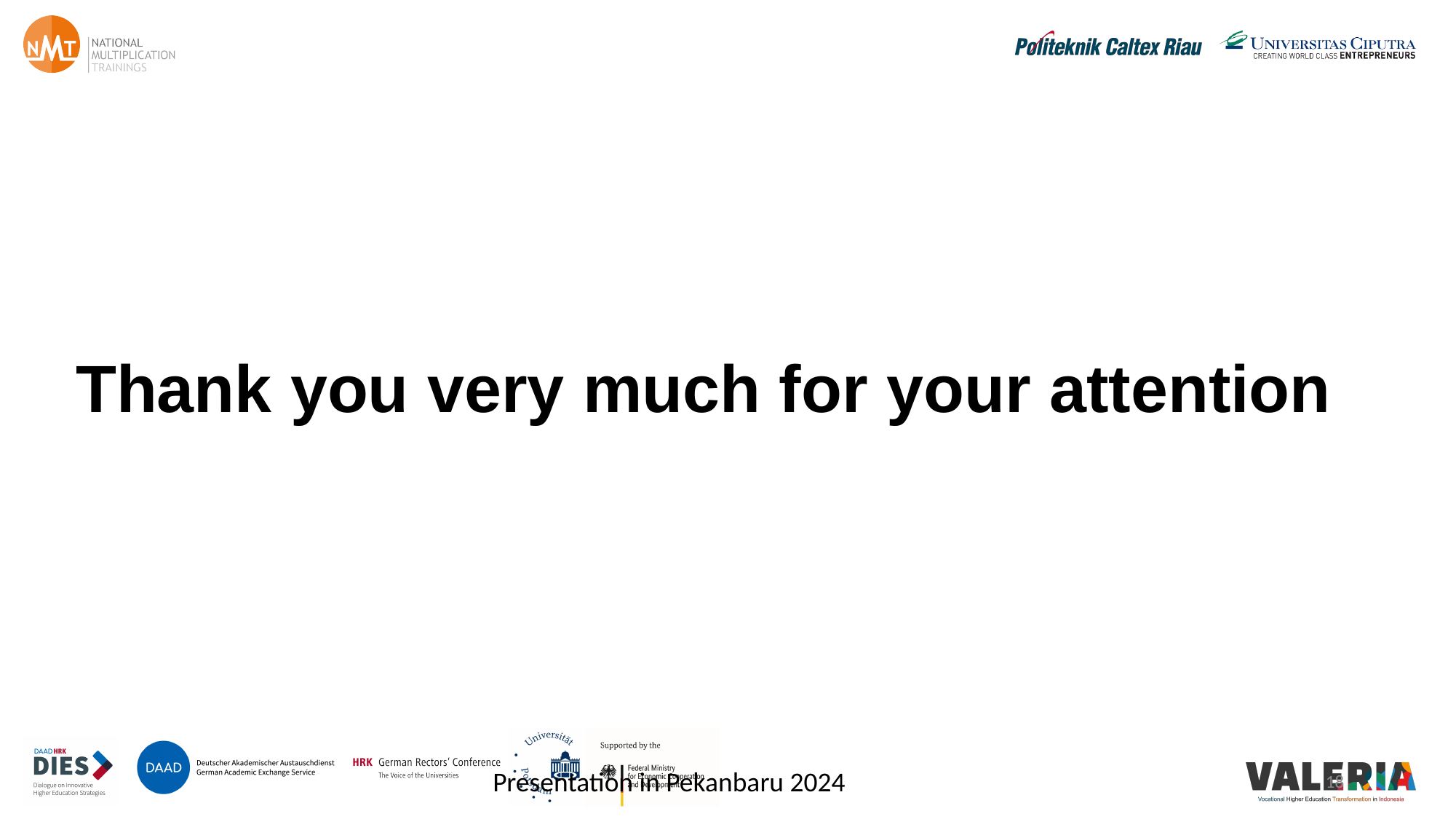

# Thank you very much for your attention
Presentation in Pekanbaru 2024
18